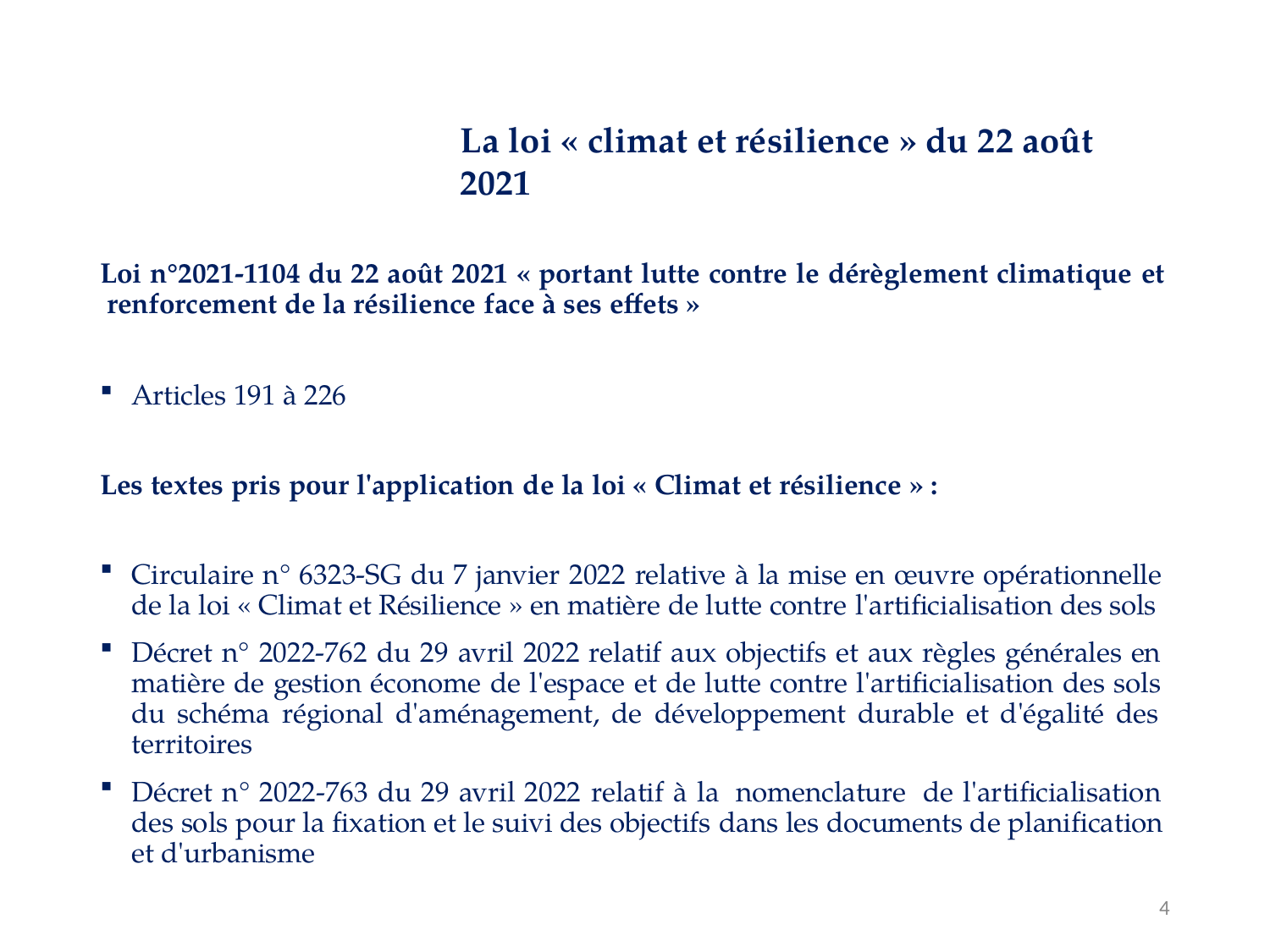

# La loi « climat et résilience » du 22 août 2021
Loi n°2021-1104 du 22 août 2021 « portant lutte contre le dérèglement climatique et  renforcement de la résilience face à ses effets »

Articles 191 à 226

Les textes pris pour l'application de la loi « Climat et résilience » :

Circulaire n° 6323-SG du 7 janvier 2022 relative à la mise en œuvre opérationnelle  de la loi « Climat et Résilience » en matière de lutte contre l'artificialisation des sols
Décret n° 2022-762 du 29 avril 2022 relatif aux objectifs et aux règles générales en  matière de gestion économe de l'espace et de lutte contre l'artificialisation des sols  du schéma régional d'aménagement, de développement durable et d'égalité des  territoires
Décret n° 2022-763 du 29 avril 2022 relatif à la nomenclature de l'artificialisation  des sols pour la fixation et le suivi des objectifs dans les documents de planification  et d'urbanisme
4